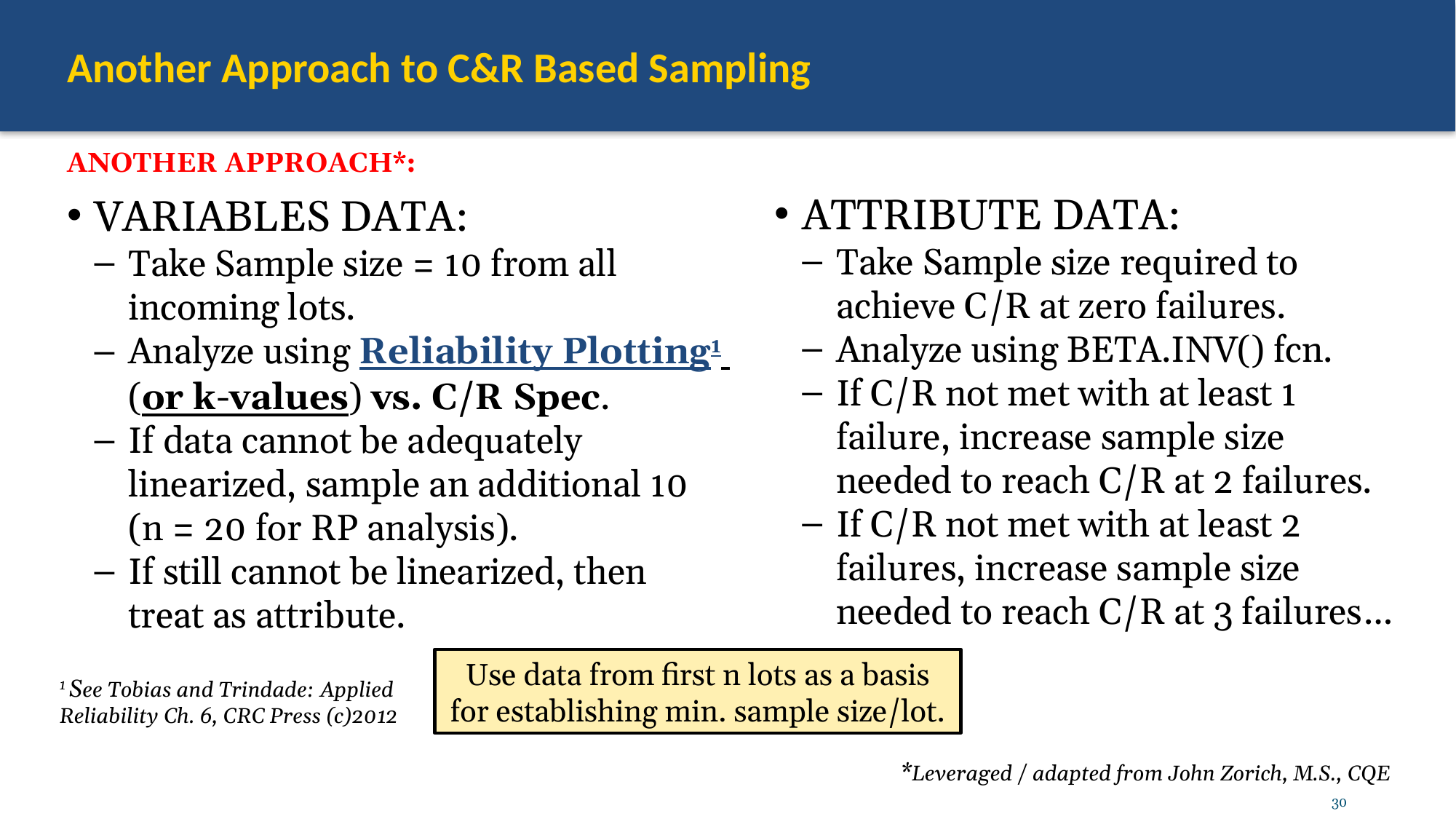

# Another Approach to C&R Based Sampling
ANOTHER APPROACH*:
ATTRIBUTE DATA:
Take Sample size required to achieve C/R at zero failures.
Analyze using BETA.INV() fcn.
If C/R not met with at least 1 failure, increase sample size needed to reach C/R at 2 failures.
If C/R not met with at least 2 failures, increase sample size needed to reach C/R at 3 failures…

VARIABLES DATA:
Take Sample size = 10 from all incoming lots.
Analyze using Reliability Plotting1 (or k-values) vs. C/R Spec.
If data cannot be adequately linearized, sample an additional 10 (n = 20 for RP analysis).
If still cannot be linearized, then treat as attribute.

Use data from first n lots as a basis for establishing min. sample size/lot.
1 See Tobias and Trindade: Applied Reliability Ch. 6, CRC Press (c)2012
*Leveraged / adapted from John Zorich, M.S., CQE